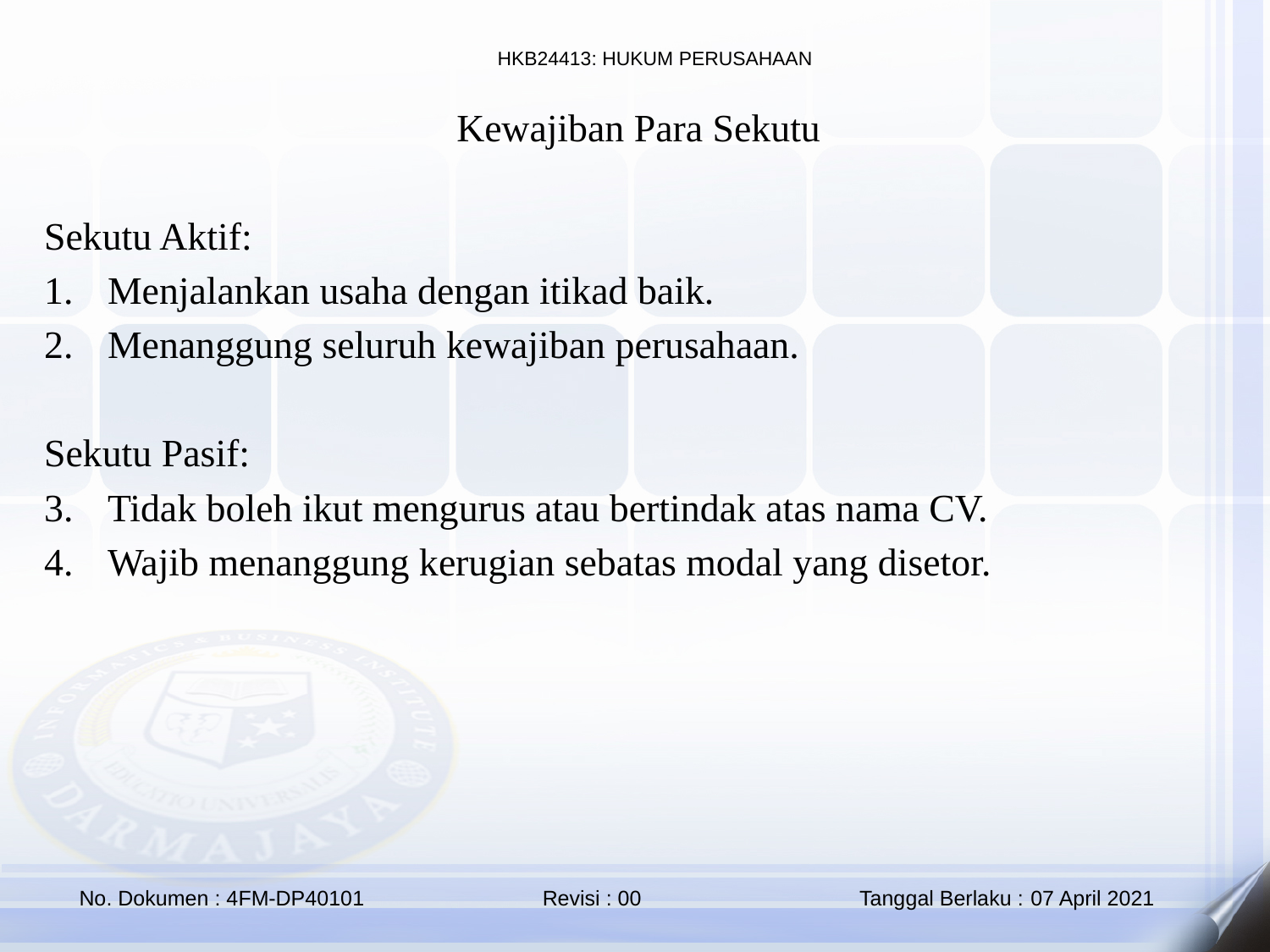

Kewajiban Para Sekutu

Sekutu Aktif:
Menjalankan usaha dengan itikad baik.
Menanggung seluruh kewajiban perusahaan.

Sekutu Pasif:
Tidak boleh ikut mengurus atau bertindak atas nama CV.
Wajib menanggung kerugian sebatas modal yang disetor.